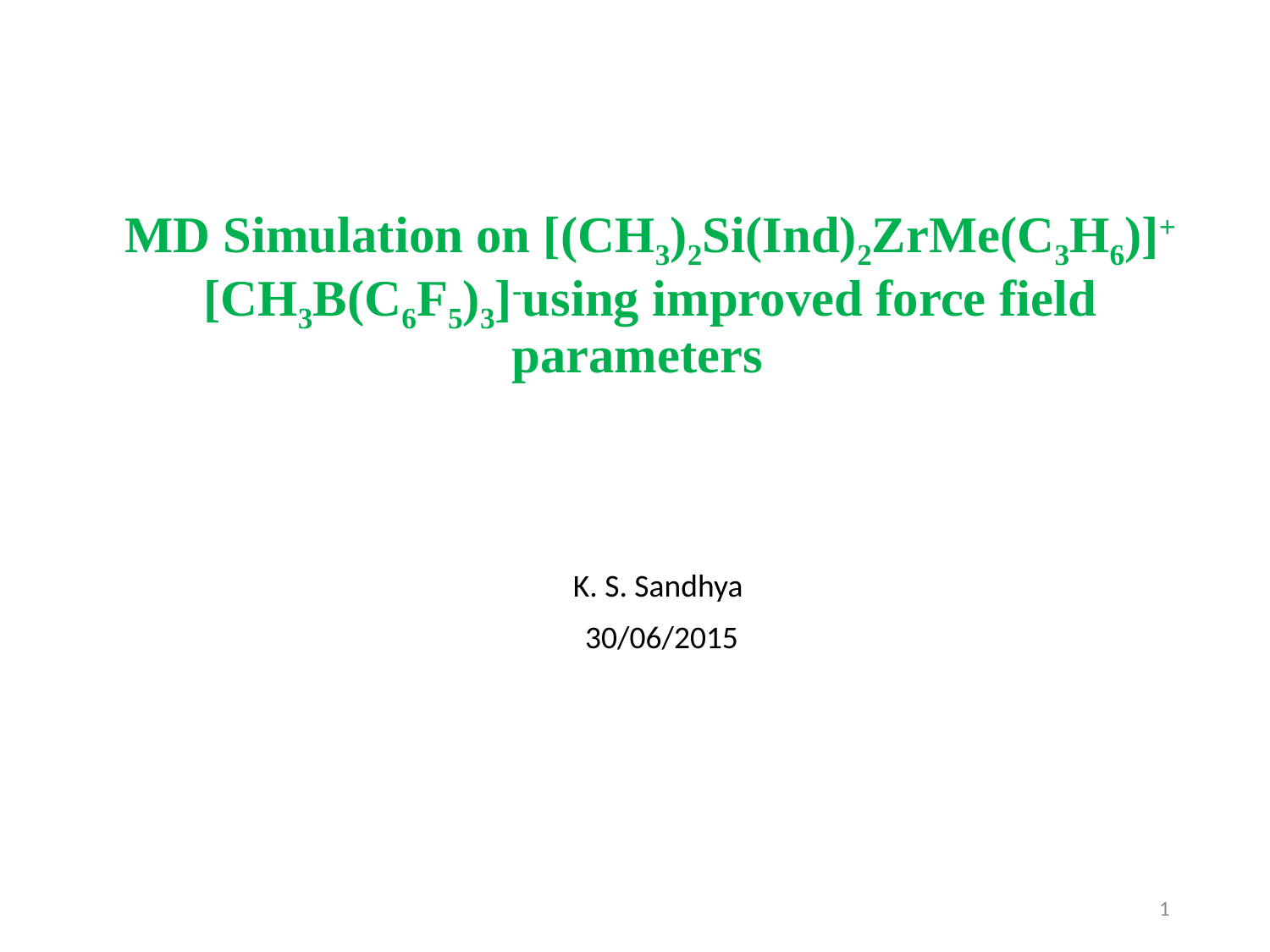

# MD Simulation on [(CH3)2Si(Ind)2ZrMe(C3H6)]+[CH3B(C6F5)3]-using improved force field parameters

K. S. Sandhya
30/06/2015

1